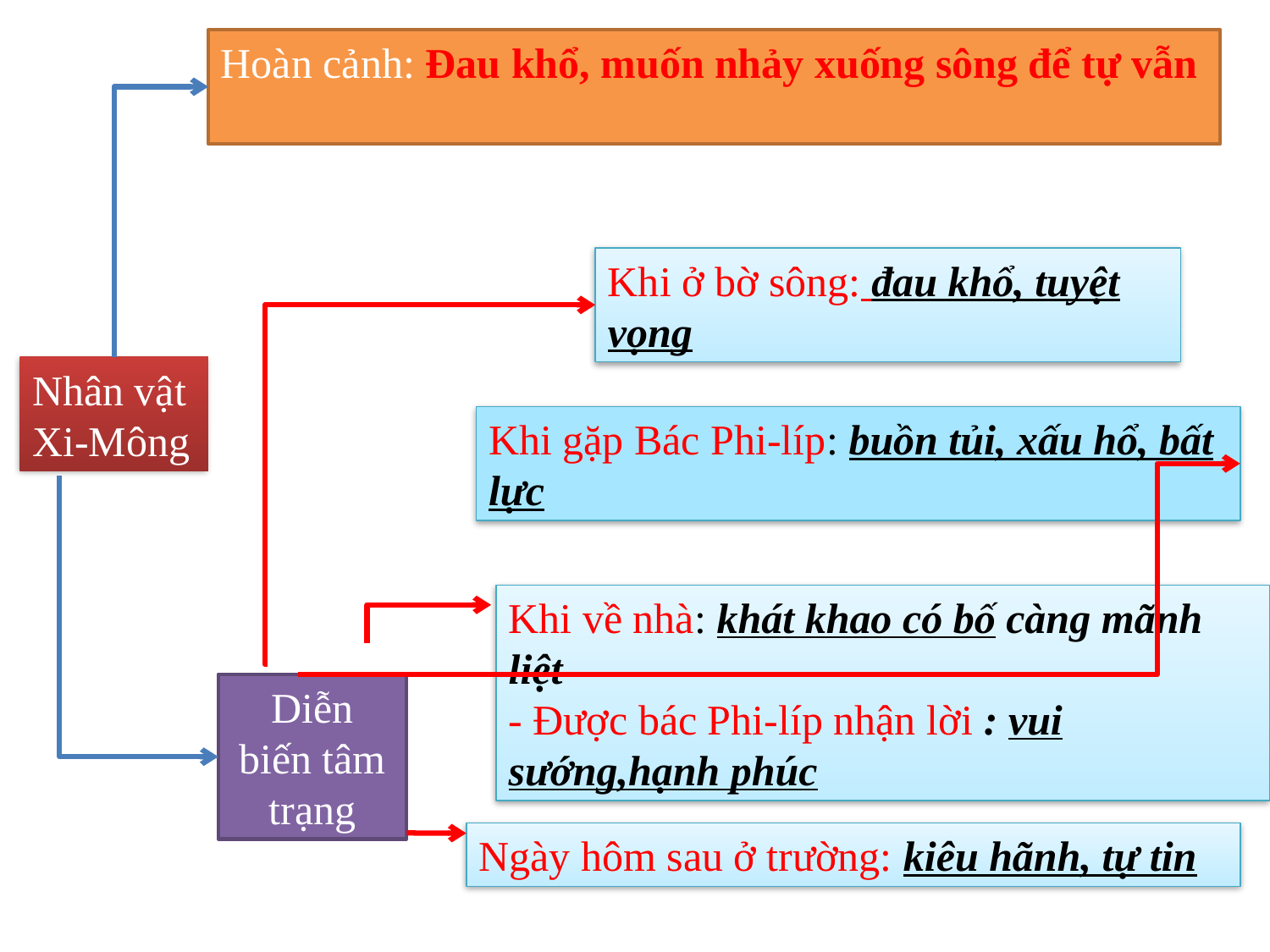

Hoàn cảnh: Đau khổ, muốn nhảy xuống sông để tự vẫn

Khi ở bờ sông: đau khổ, tuyệt vọng
Nhân vật
Xi-Mông
Khi gặp Bác Phi-líp: buồn tủi, xấu hổ, bất lực
Khi về nhà: khát khao có bố càng mãnh liệt
- Được bác Phi-líp nhận lời : vui sướng,hạnh phúc
Diễn biến tâm trạng
Ngày hôm sau ở trường: kiêu hãnh, tự tin